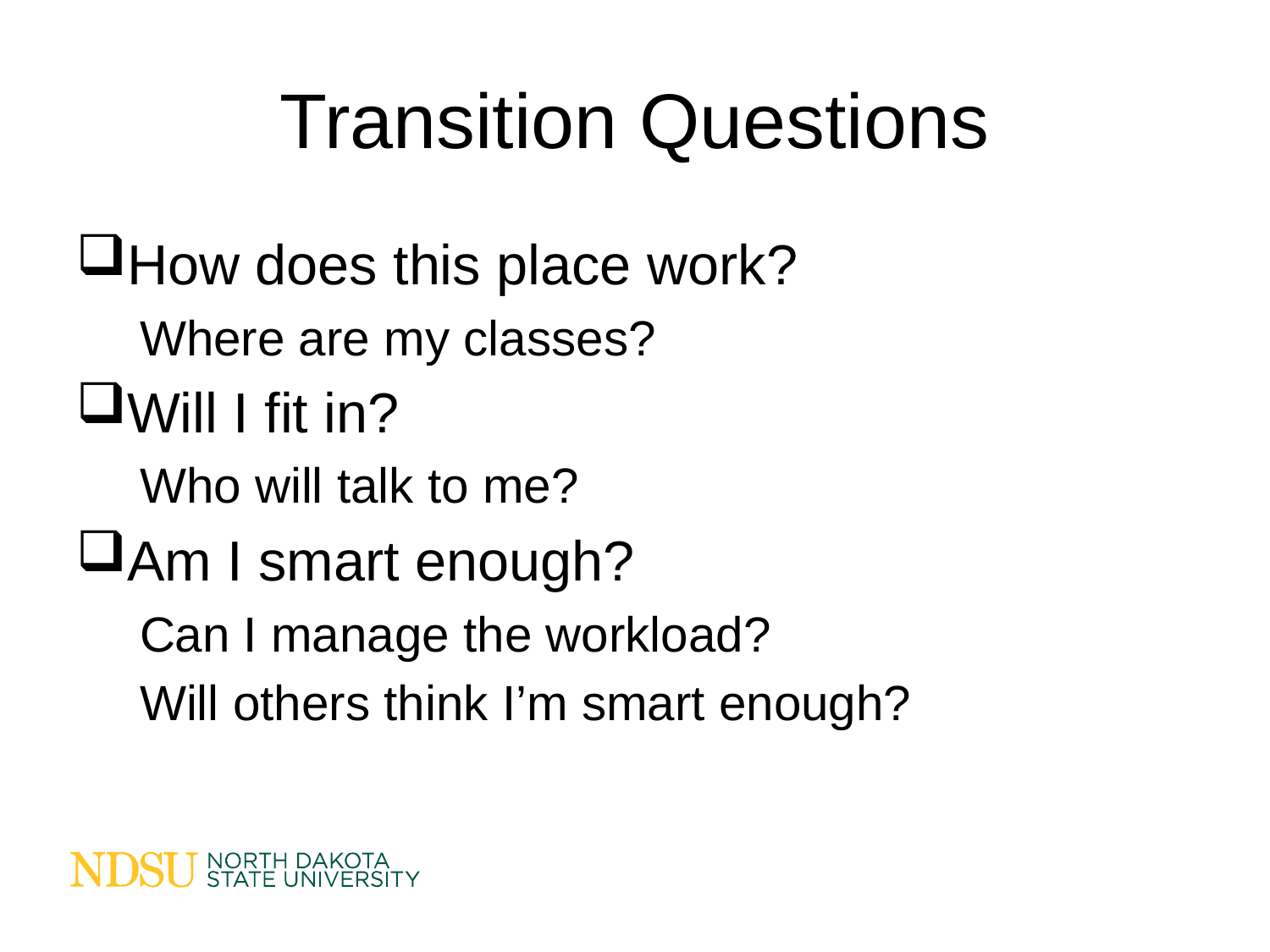

# Transition Questions
How does this place work?
Where are my classes?
Will I fit in?
Who will talk to me?
Am I smart enough?
Can I manage the workload?
Will others think I’m smart enough?